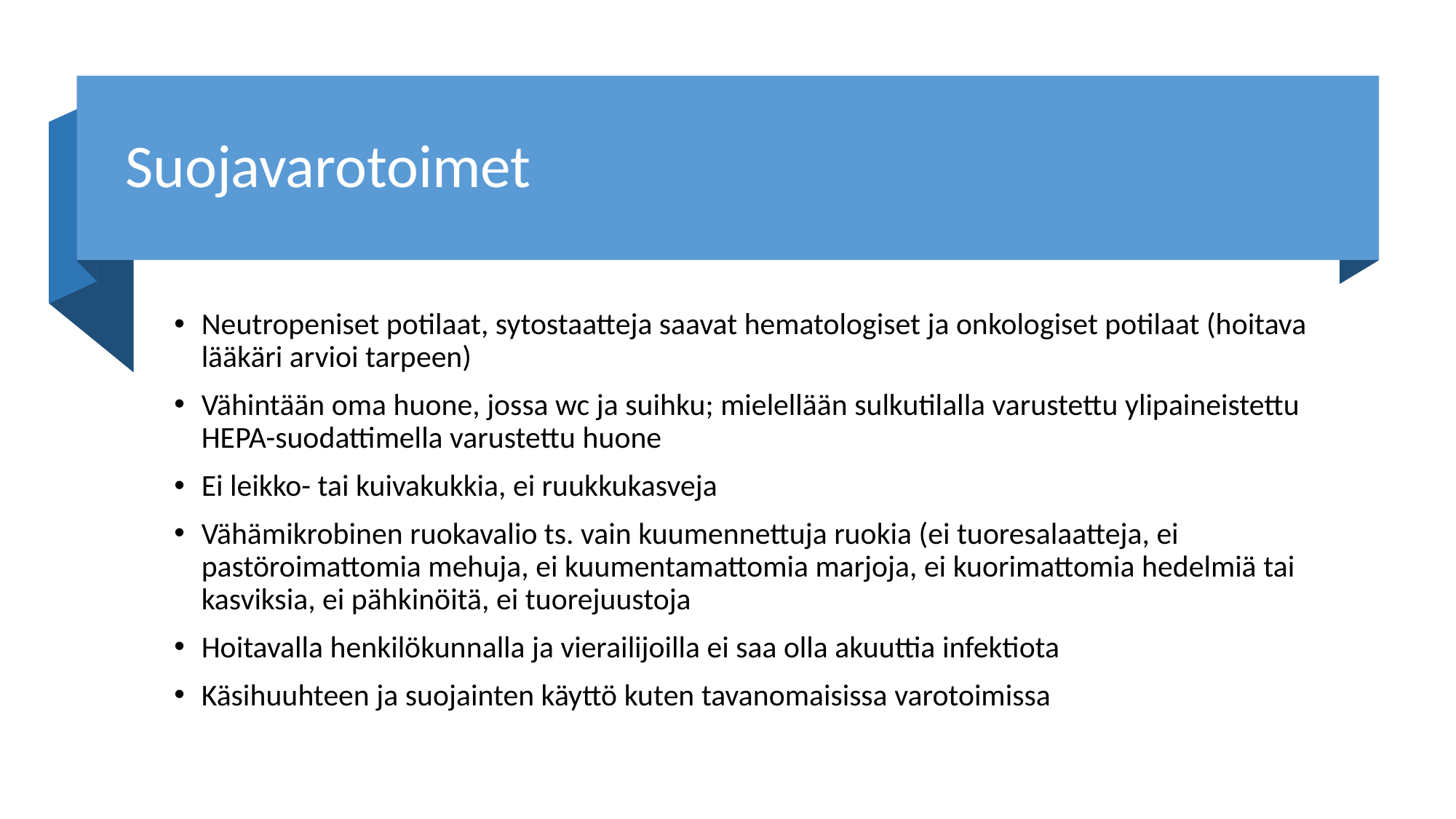

# Suojavarotoimet

Neutropeniset potilaat, sytostaatteja saavat hematologiset ja onkologiset potilaat (hoitava lääkäri arvioi tarpeen)
Vähintään oma huone, jossa wc ja suihku; mielellään sulkutilalla varustettu ylipaineistettu HEPA-suodattimella varustettu huone
Ei leikko- tai kuivakukkia, ei ruukkukasveja
Vähämikrobinen ruokavalio ts. vain kuumennettuja ruokia (ei tuoresalaatteja, ei pastöroimattomia mehuja, ei kuumentamattomia marjoja, ei kuorimattomia hedelmiä tai kasviksia, ei pähkinöitä, ei tuorejuustoja
Hoitavalla henkilökunnalla ja vierailijoilla ei saa olla akuuttia infektiota
Käsihuuhteen ja suojainten käyttö kuten tavanomaisissa varotoimissa